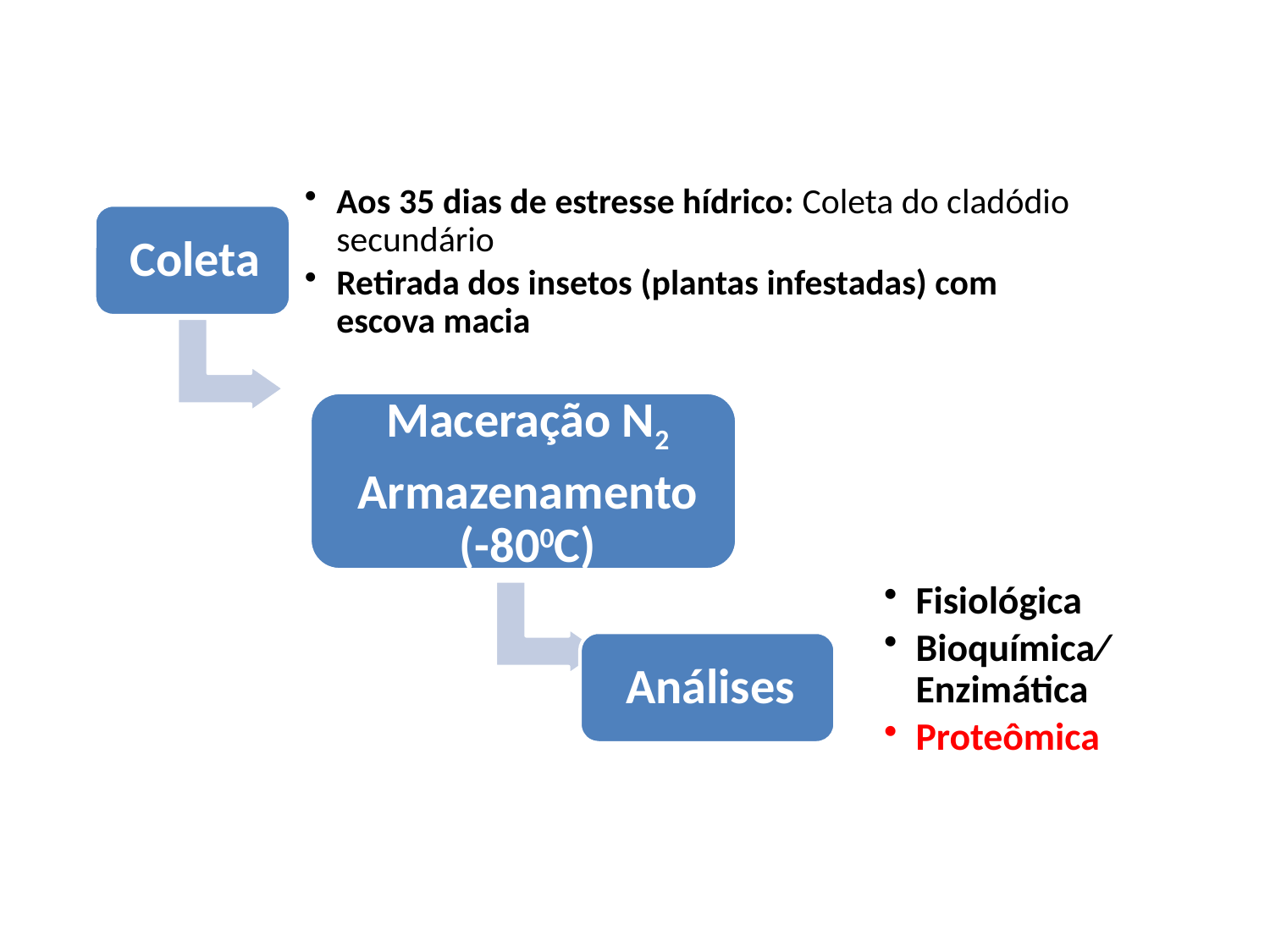

Coleta
Aos 35 dias de estresse hídrico: Coleta do cladódio secundário
Retirada dos insetos (plantas infestadas) com escova macia
Maceração N2
Armazenamento (-800C)
Análises
Fisiológica
Bioquímica∕ Enzimática
Proteômica